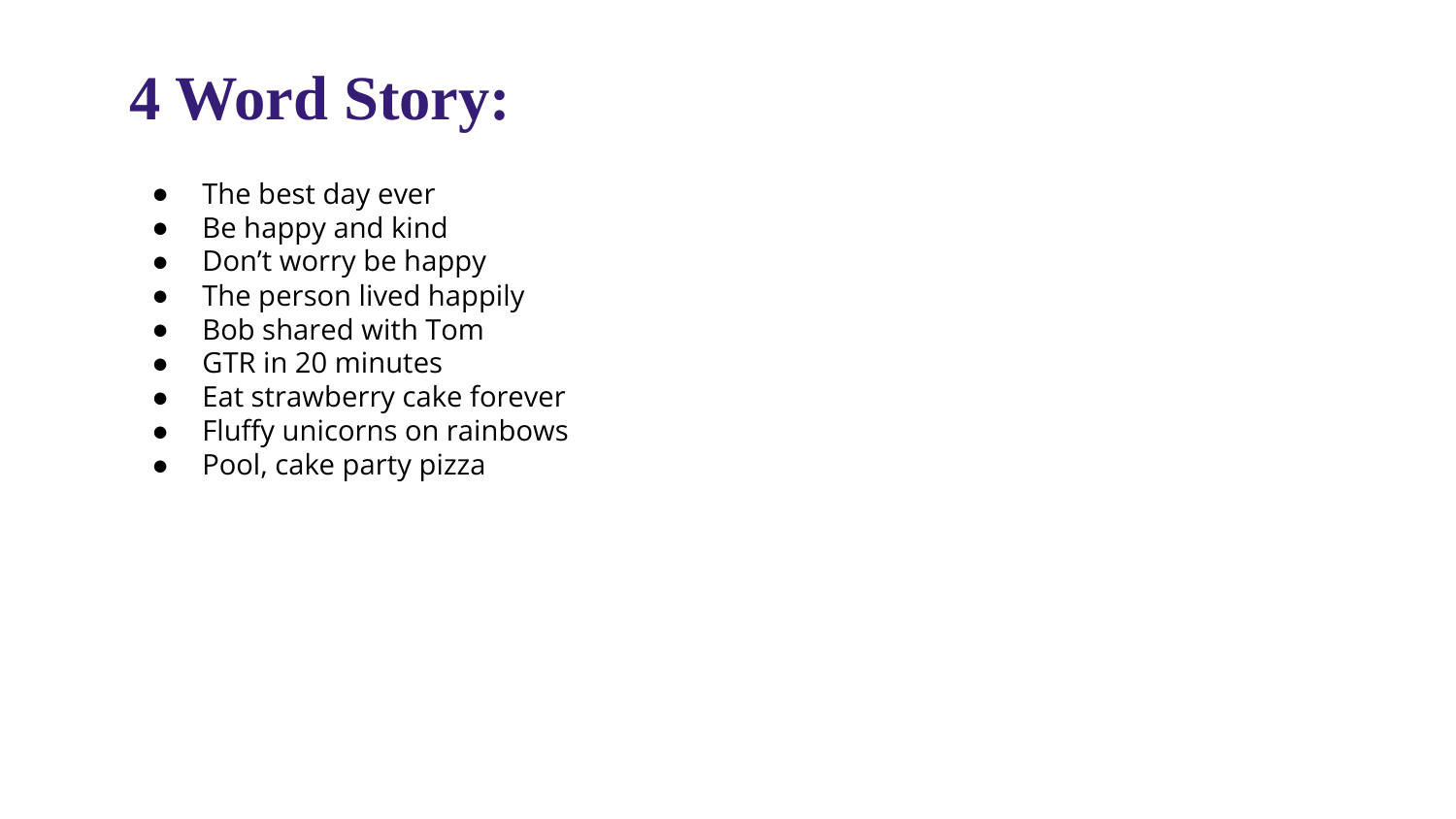

4 Word Story:

The best day ever
Be happy and kind
Don’t worry be happy
The person lived happily
Bob shared with Tom
GTR in 20 minutes
Eat strawberry cake forever
Fluffy unicorns on rainbows
Pool, cake party pizza